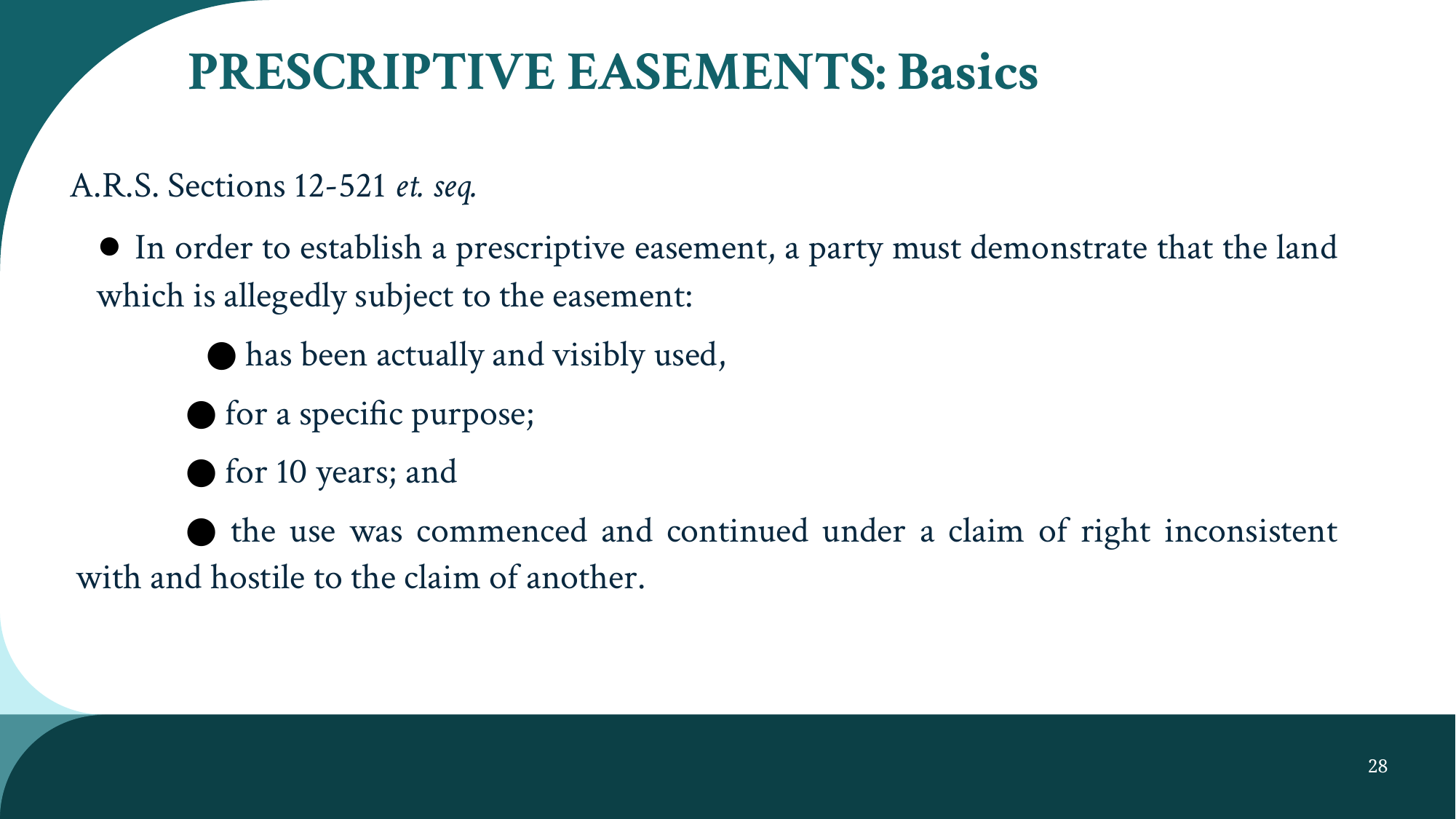

# PRESCRIPTIVE EASEMENTS: Basics
A.R.S. Sections 12-521 et. seq.
● In order to establish a prescriptive easement, a party must demonstrate that the land which is allegedly subject to the easement:
	● has been actually and visibly used,
	● for a specific purpose;
	● for 10 years; and
	● the use was commenced and continued under a claim of right inconsistent with and hostile to the claim of another.
28